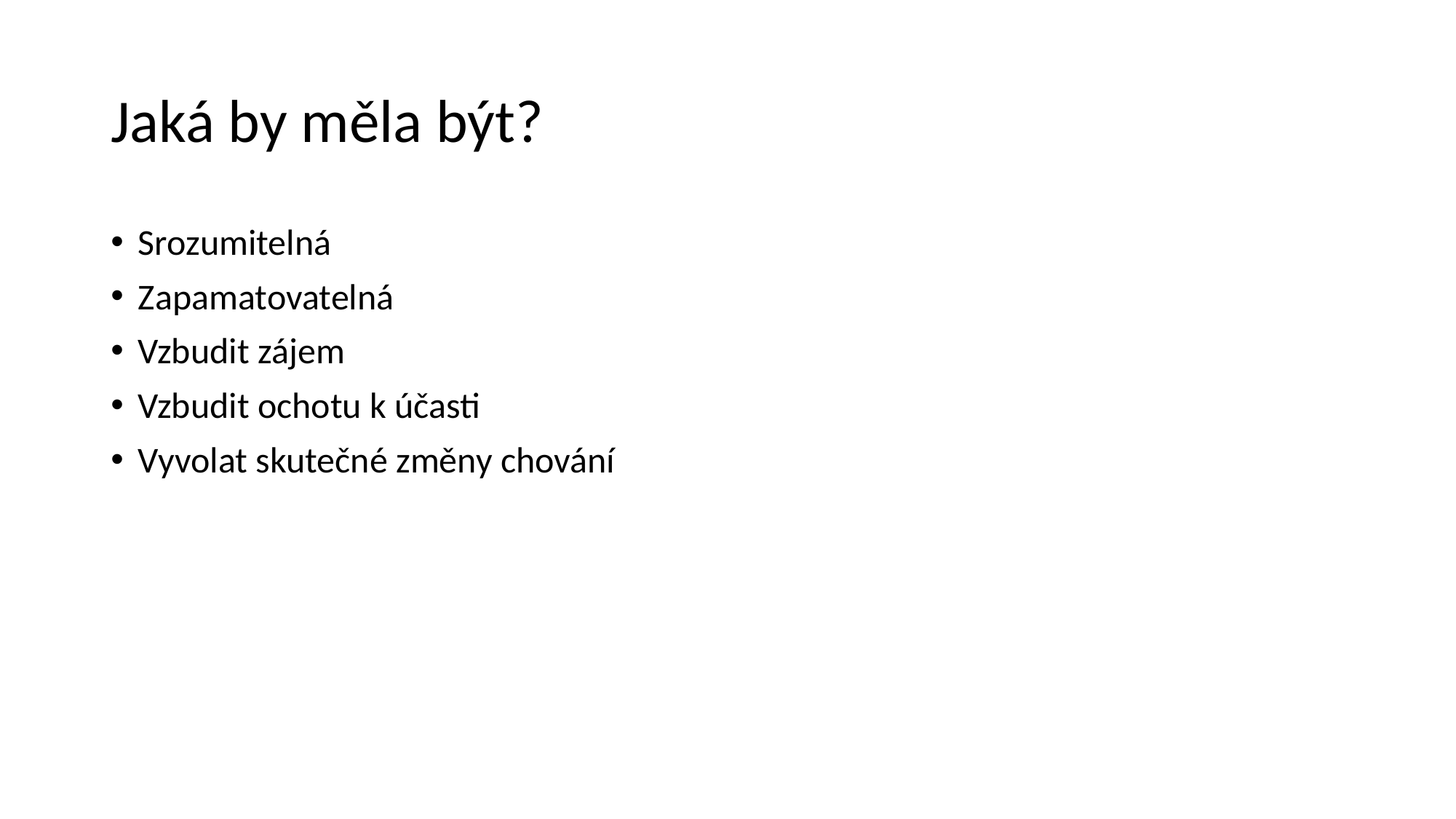

# Jaká by měla být?
Srozumitelná
Zapamatovatelná
Vzbudit zájem
Vzbudit ochotu k účasti
Vyvolat skutečné změny chování